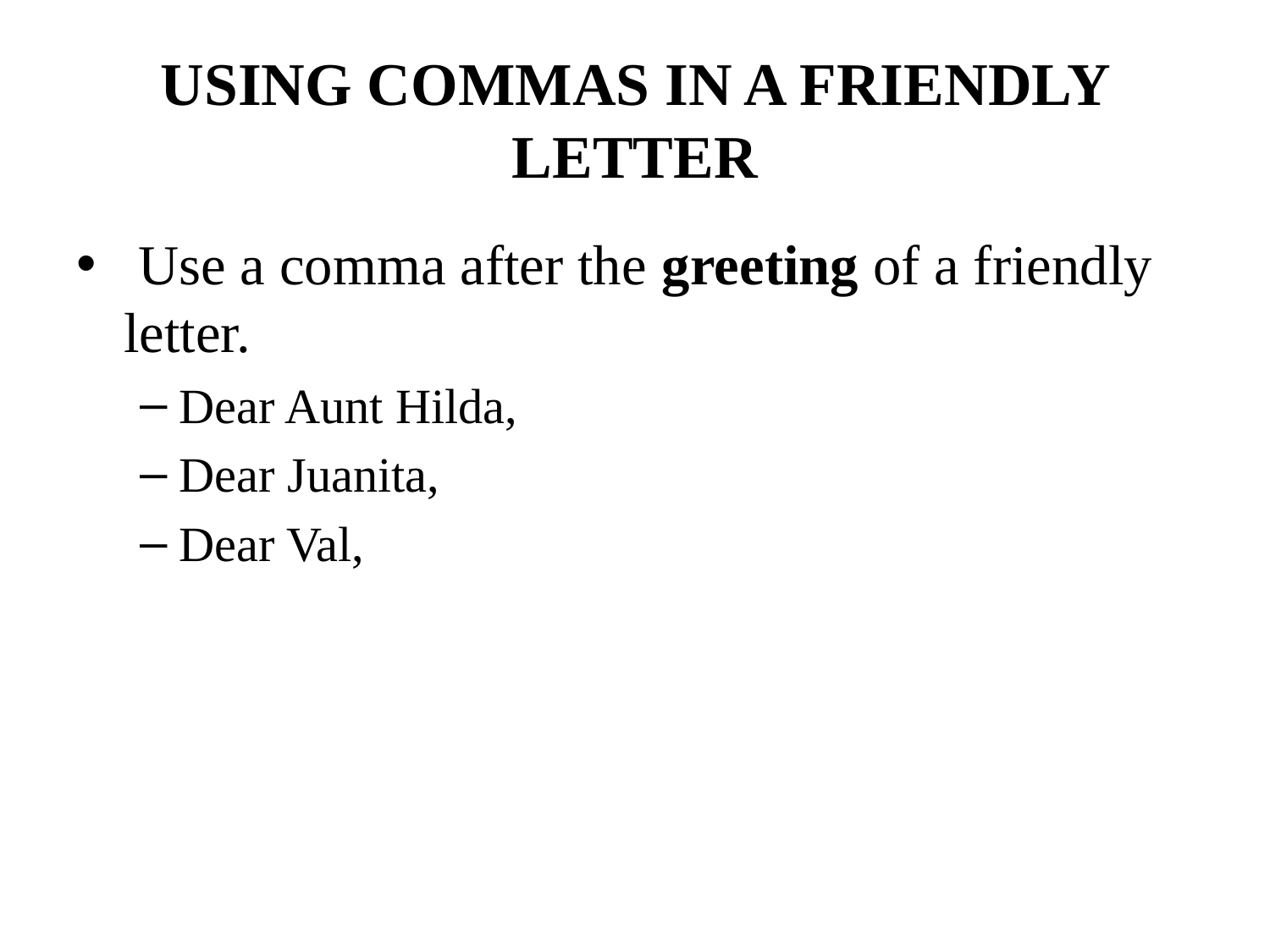

# USING COMMAS IN A FRIENDLY LETTER
 Use a comma after the greeting of a friendly letter.
Dear Aunt Hilda,
Dear Juanita,
Dear Val,